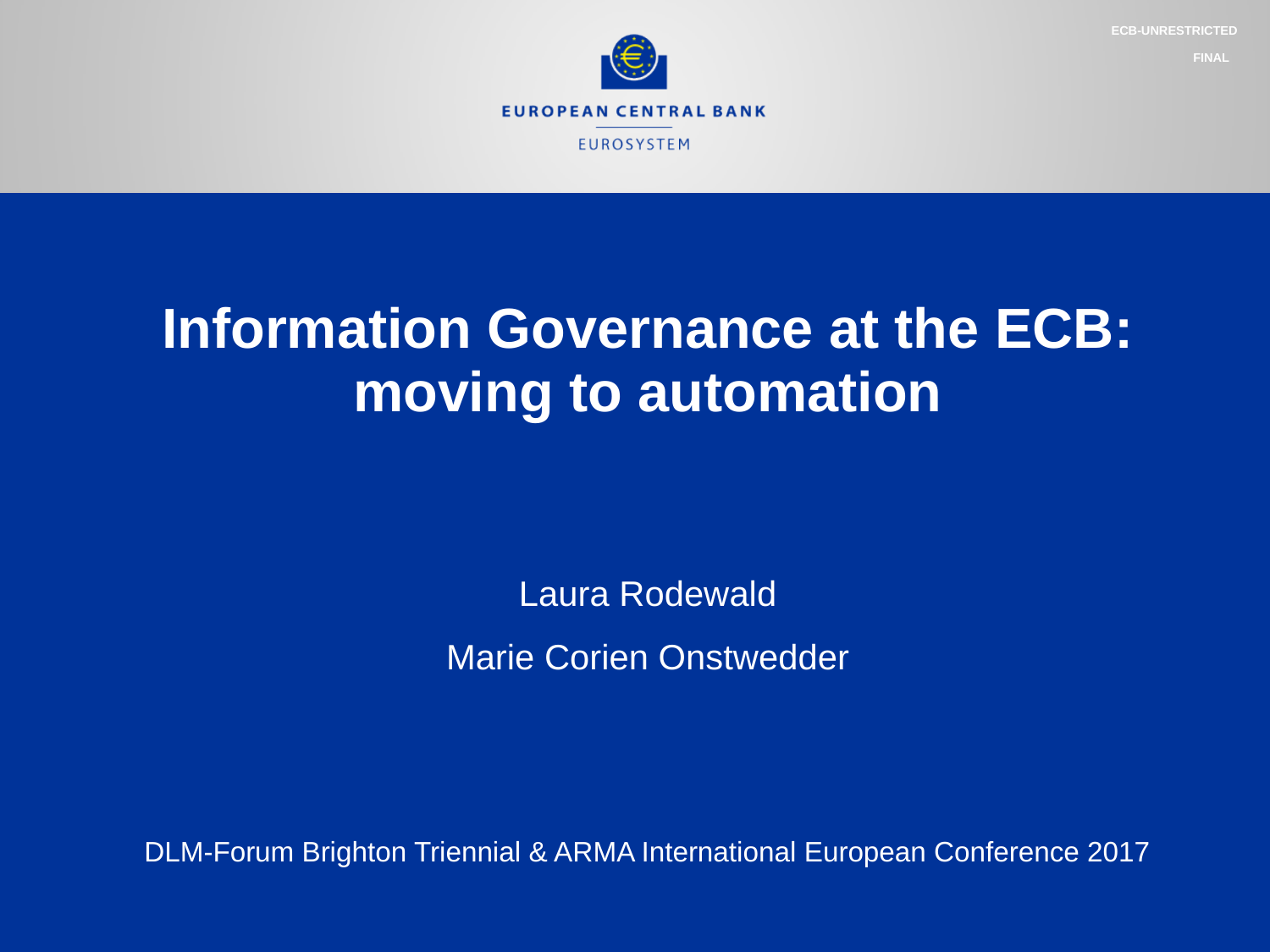

ECB-UNRESTRICTED
FINAL
# Information Governance at the ECB: moving to automation Laura Rodewald Marie Corien Onstwedder DLM-Forum Brighton Triennial & ARMA International European Conference 2017